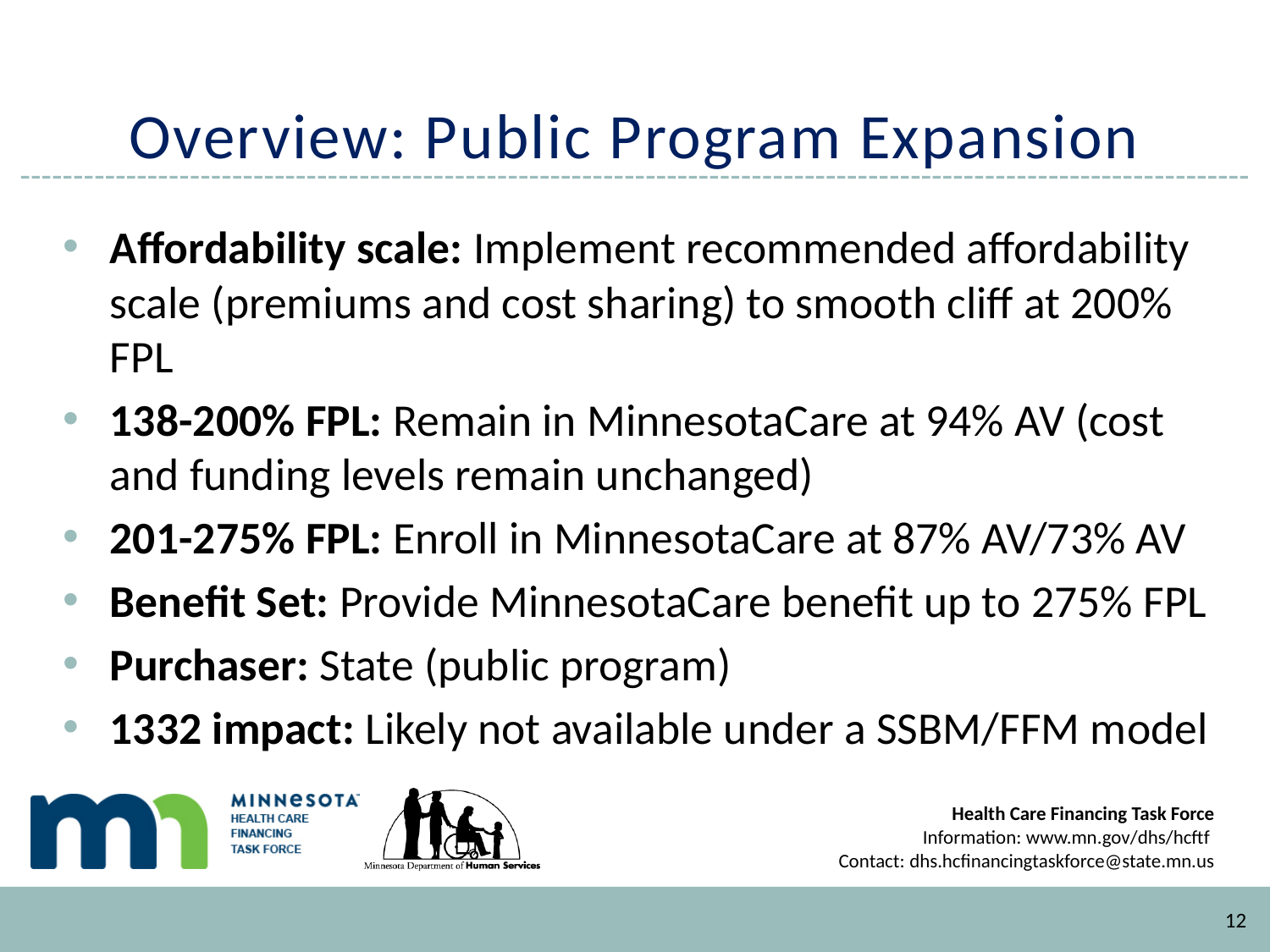

# Overview: Public Program Expansion
Affordability scale: Implement recommended affordability scale (premiums and cost sharing) to smooth cliff at 200% FPL
138-200% FPL: Remain in MinnesotaCare at 94% AV (cost and funding levels remain unchanged)
201-275% FPL: Enroll in MinnesotaCare at 87% AV/73% AV
Benefit Set: Provide MinnesotaCare benefit up to 275% FPL
Purchaser: State (public program)
1332 impact: Likely not available under a SSBM/FFM model

12